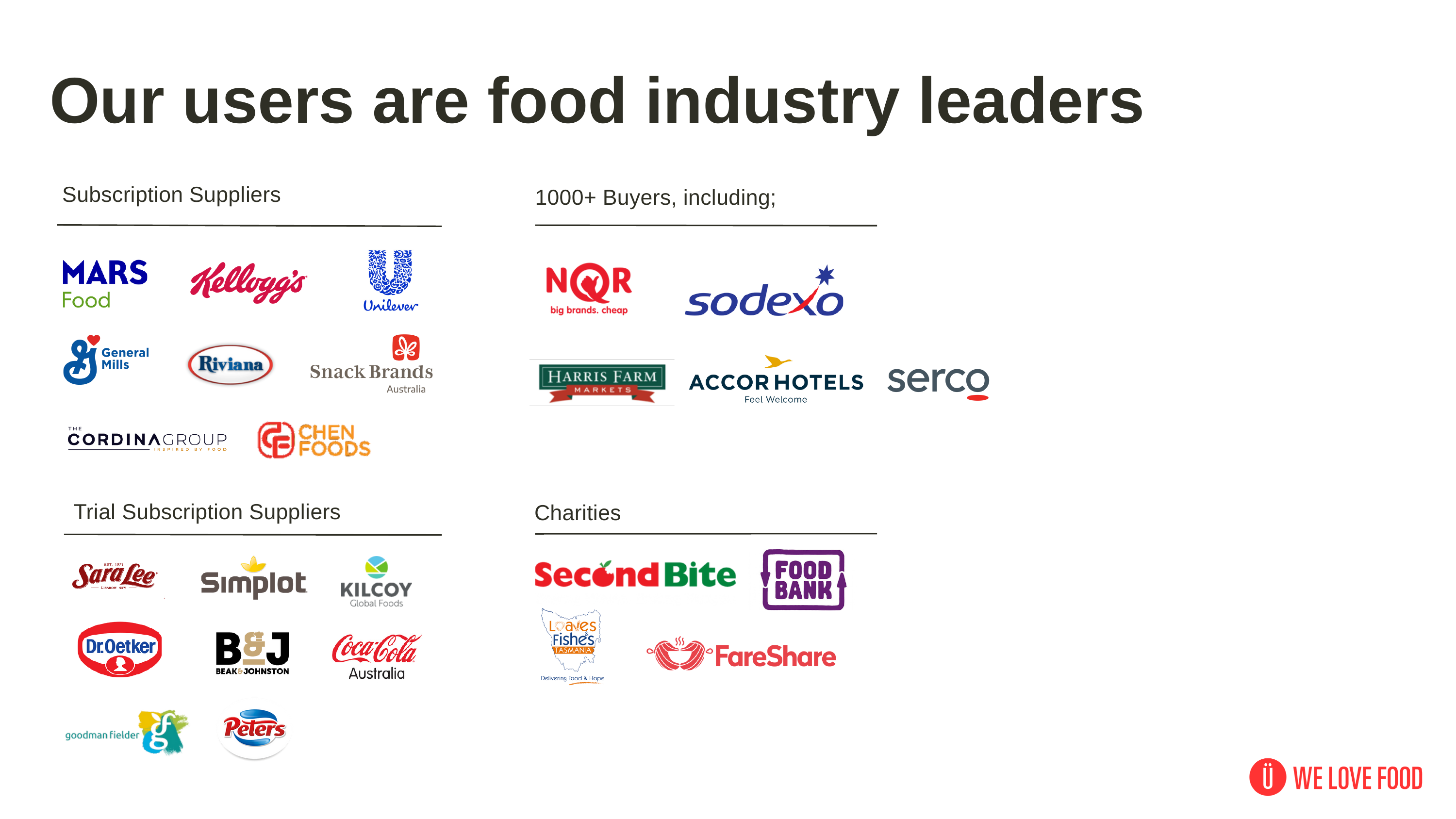

Our users are food industry leaders
Subscription Suppliers
1000+ Buyers, including;

Trial Subscription Suppliers
Charities